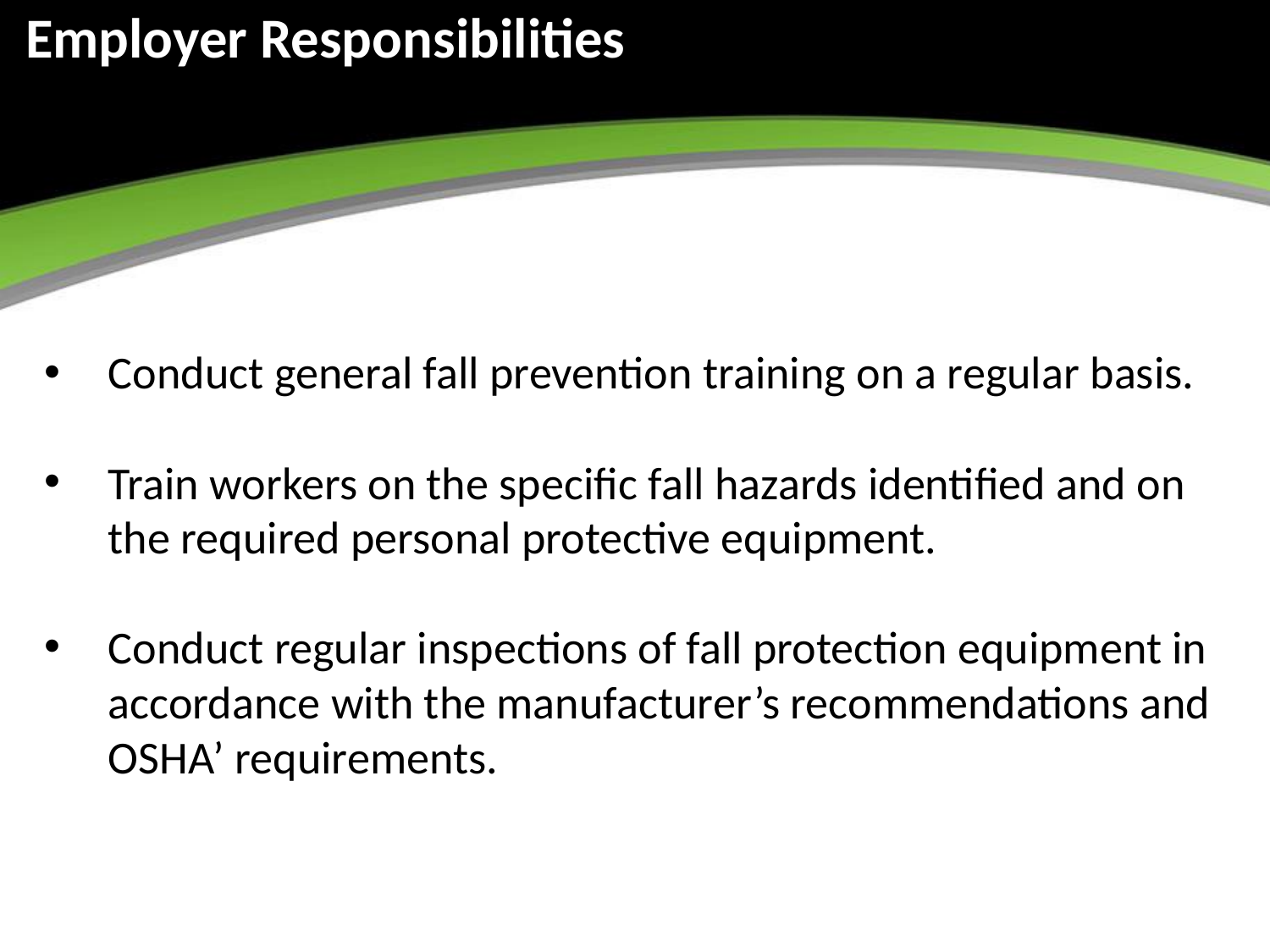

# Employer Responsibilities

Conduct general fall prevention training on a regular basis.

Train workers on the specific fall hazards identified and on the required personal protective equipment.

Conduct regular inspections of fall protection equipment in accordance with the manufacturer’s recommendations and OSHA’ requirements.